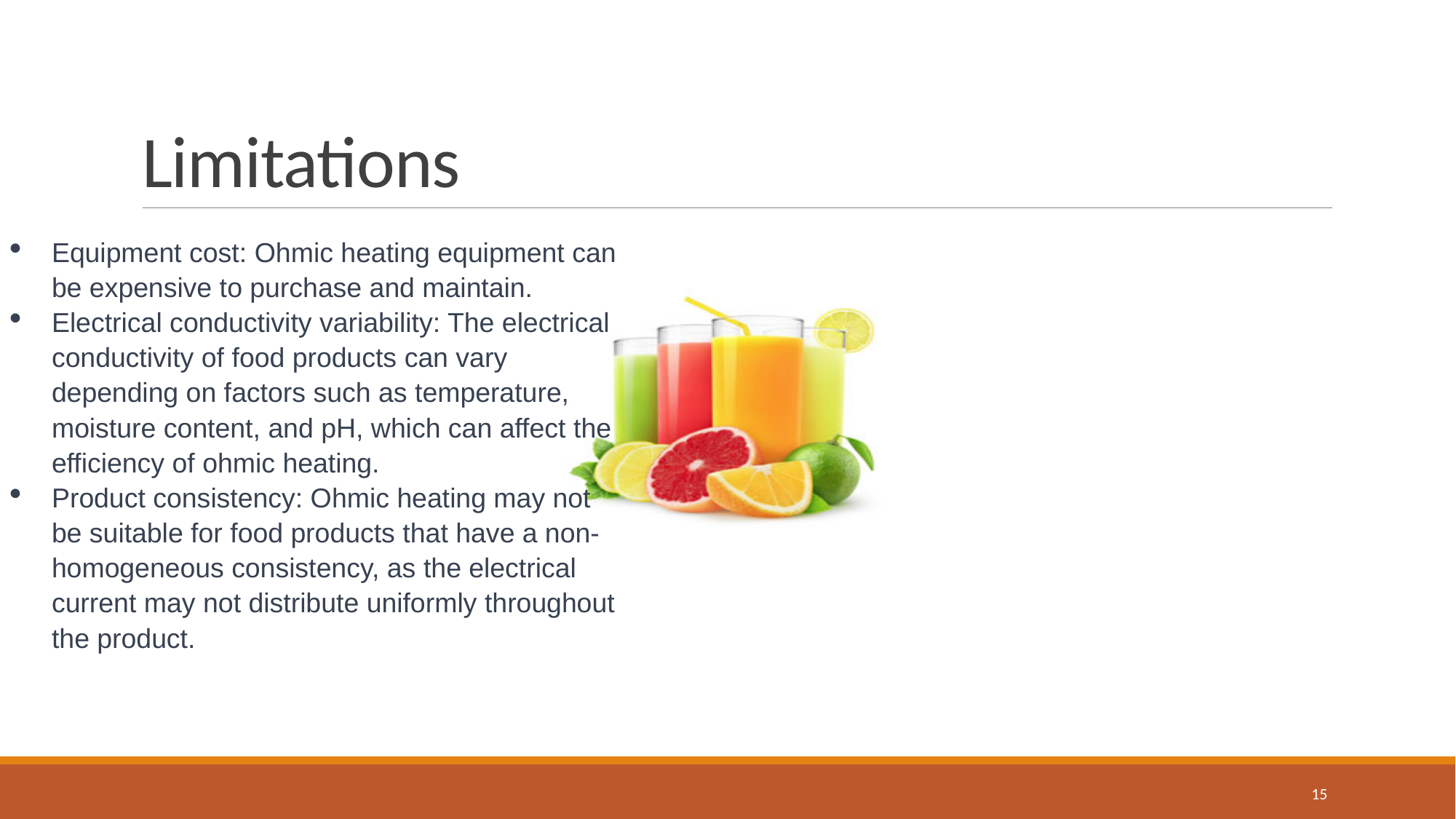

# Limitations
Equipment cost: Ohmic heating equipment can be expensive to purchase and maintain.
Electrical conductivity variability: The electrical conductivity of food products can vary depending on factors such as temperature, moisture content, and pH, which can affect the efficiency of ohmic heating.
Product consistency: Ohmic heating may not be suitable for food products that have a non-homogeneous consistency, as the electrical current may not distribute uniformly throughout the product.
15